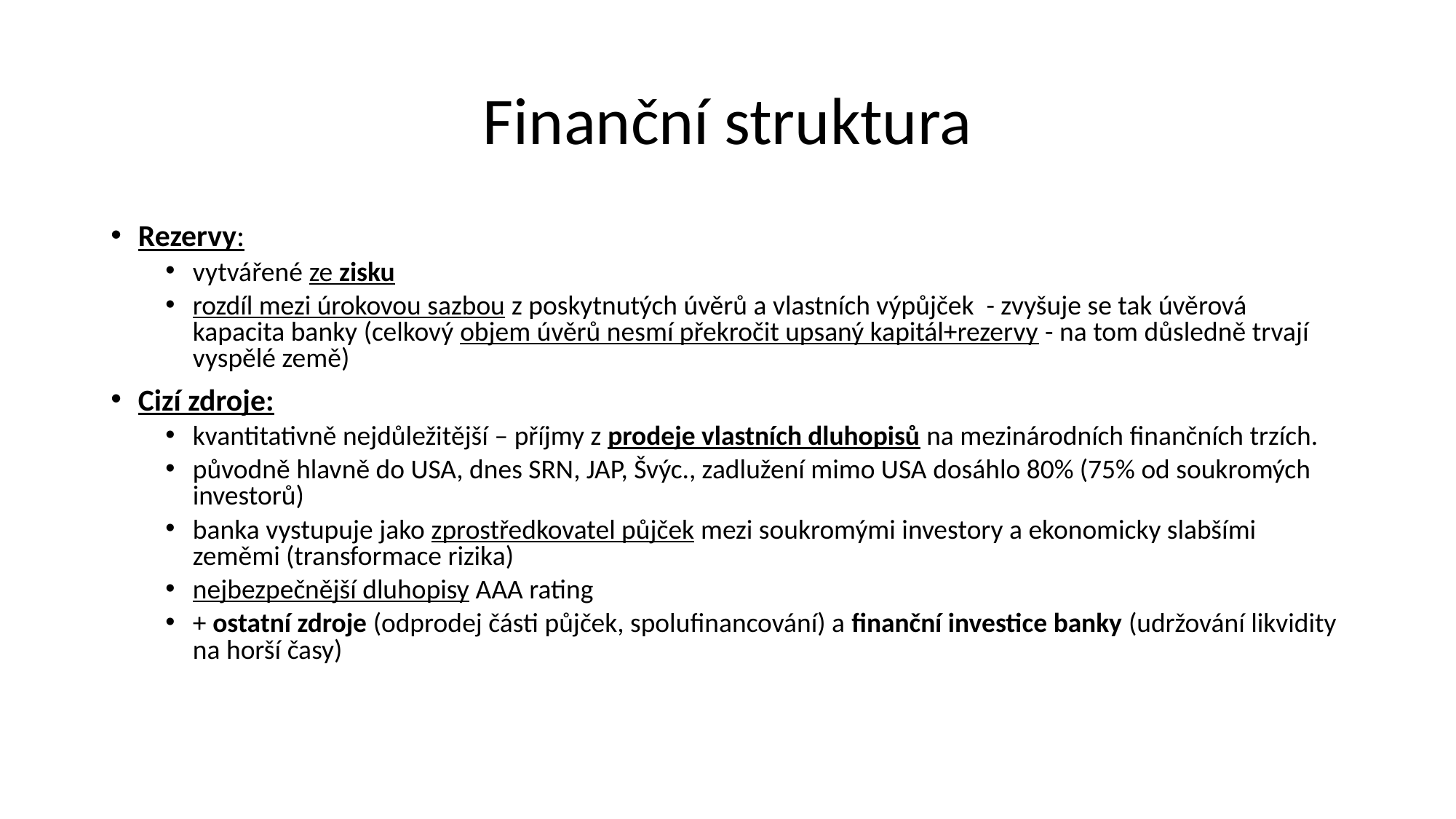

# Finanční struktura
Rezervy:
vytvářené ze zisku
rozdíl mezi úrokovou sazbou z poskytnutých úvěrů a vlastních výpůjček  - zvyšuje se tak úvěrová kapacita banky (celkový objem úvěrů nesmí překročit upsaný kapitál+rezervy - na tom důsledně trvají vyspělé země)
Cizí zdroje:
kvantitativně nejdůležitější – příjmy z prodeje vlastních dluhopisů na mezinárodních finančních trzích.
původně hlavně do USA, dnes SRN, JAP, Švýc., zadlužení mimo USA dosáhlo 80% (75% od soukromých investorů)
banka vystupuje jako zprostředkovatel půjček mezi soukromými investory a ekonomicky slabšími zeměmi (transformace rizika)
nejbezpečnější dluhopisy AAA rating
+ ostatní zdroje (odprodej části půjček, spolufinancování) a finanční investice banky (udržování likvidity na horší časy)